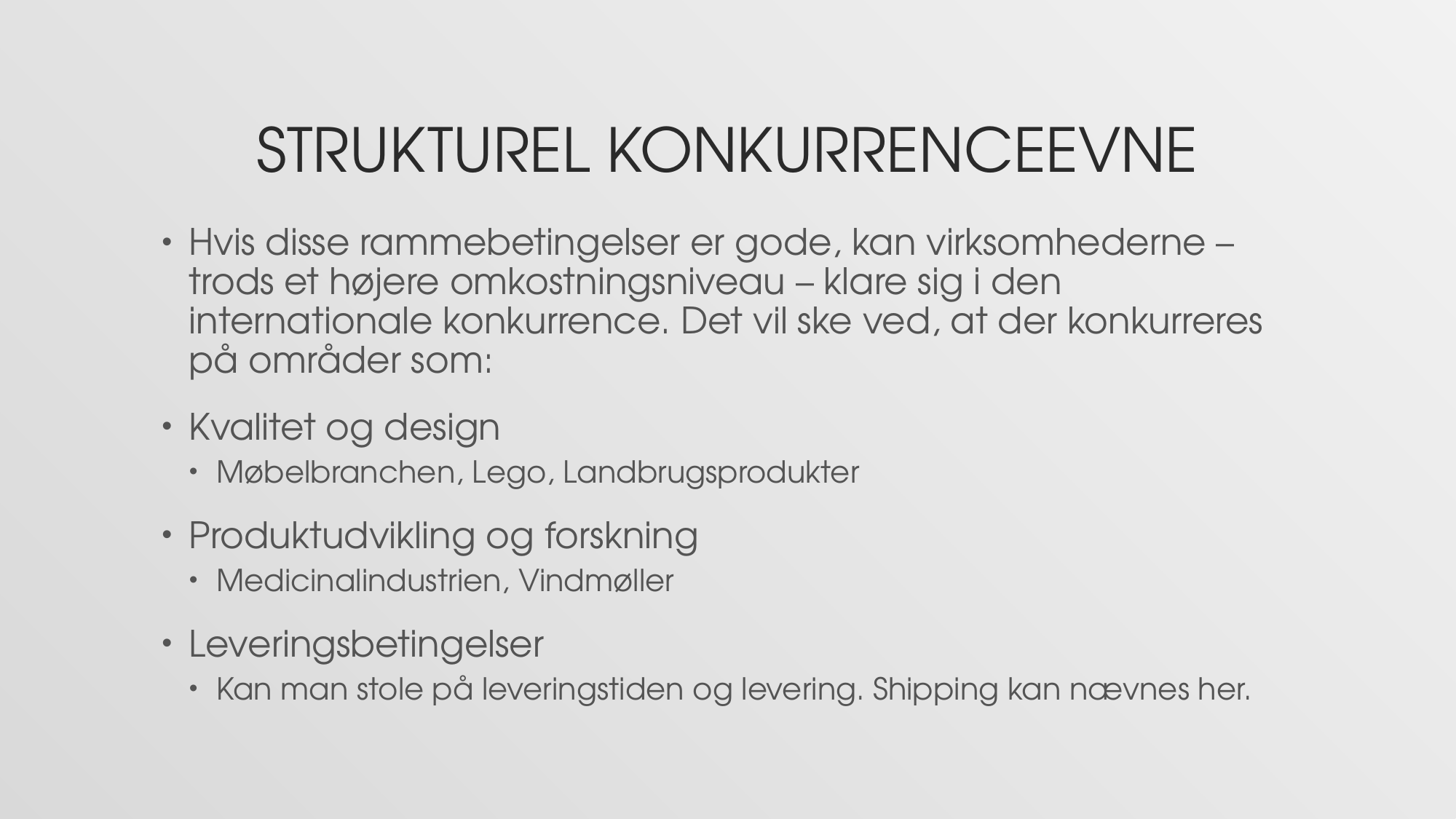

# Strukturel Konkurrenceevne
Hvis disse rammebetingelser er gode, kan virksomhederne – trods et højere omkostningsniveau – klare sig i den internationale konkurrence. Det vil ske ved, at der konkurreres på områder som:
Kvalitet og design
Møbelbranchen, Lego, Landbrugsprodukter
Produktudvikling og forskning
Medicinalindustrien, Vindmøller
Leveringsbetingelser
Kan man stole på leveringstiden og levering. Shipping kan nævnes her.